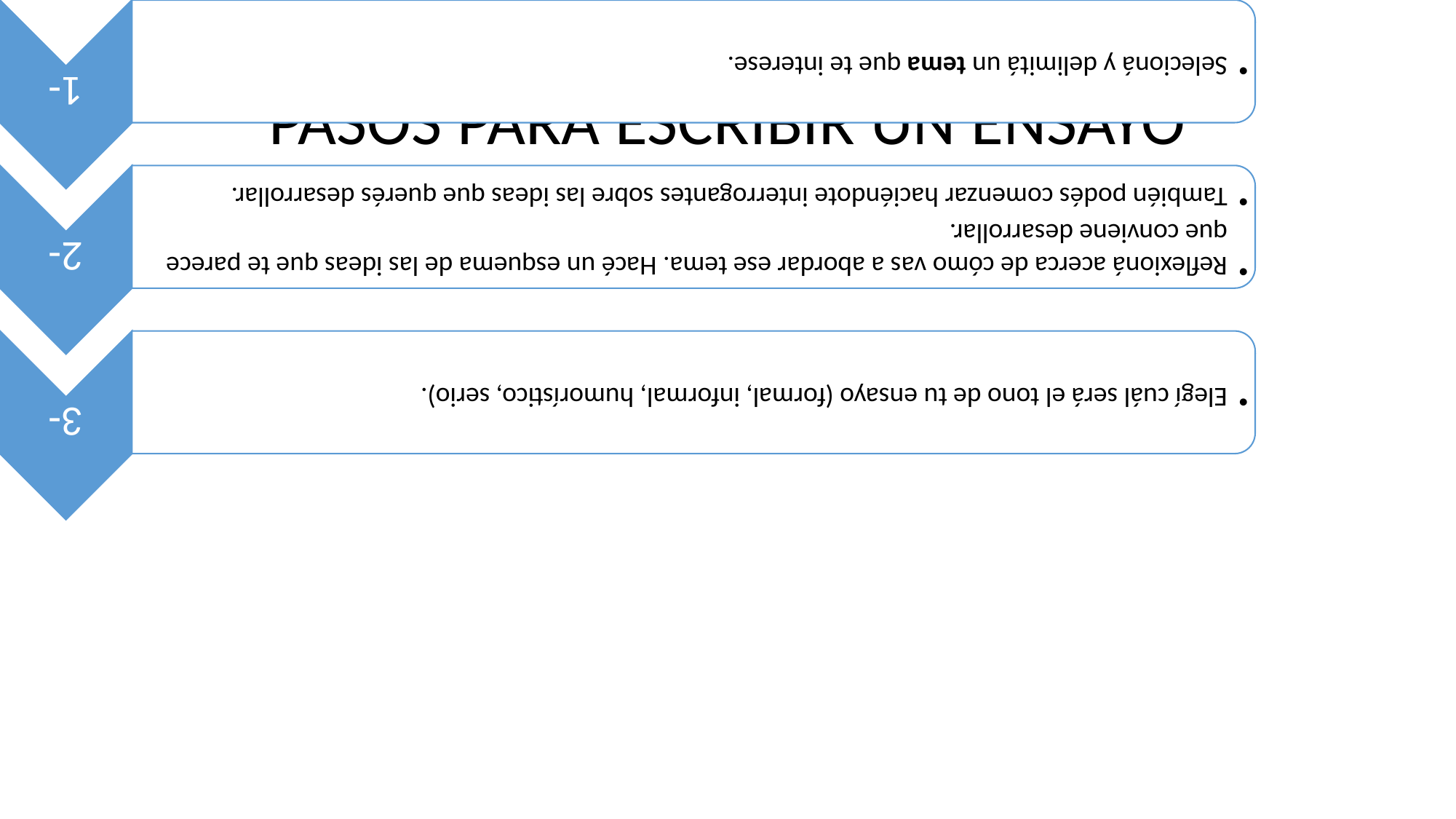

# PASOS PARA ESCRIBIR UN ENSAYO
1-
Selecioná y delimitá un tema que te interese.
2-
Reflexioná acerca de cómo vas a abordar ese tema. Hacé un esquema de las ideas que te parece que conviene desarrollar.
También podés comenzar haciéndote interrogantes sobre las ideas que querés desarrollar.
3-
Elegí cuál será el tono de tu ensayo (formal, informal, humorístico, serio).